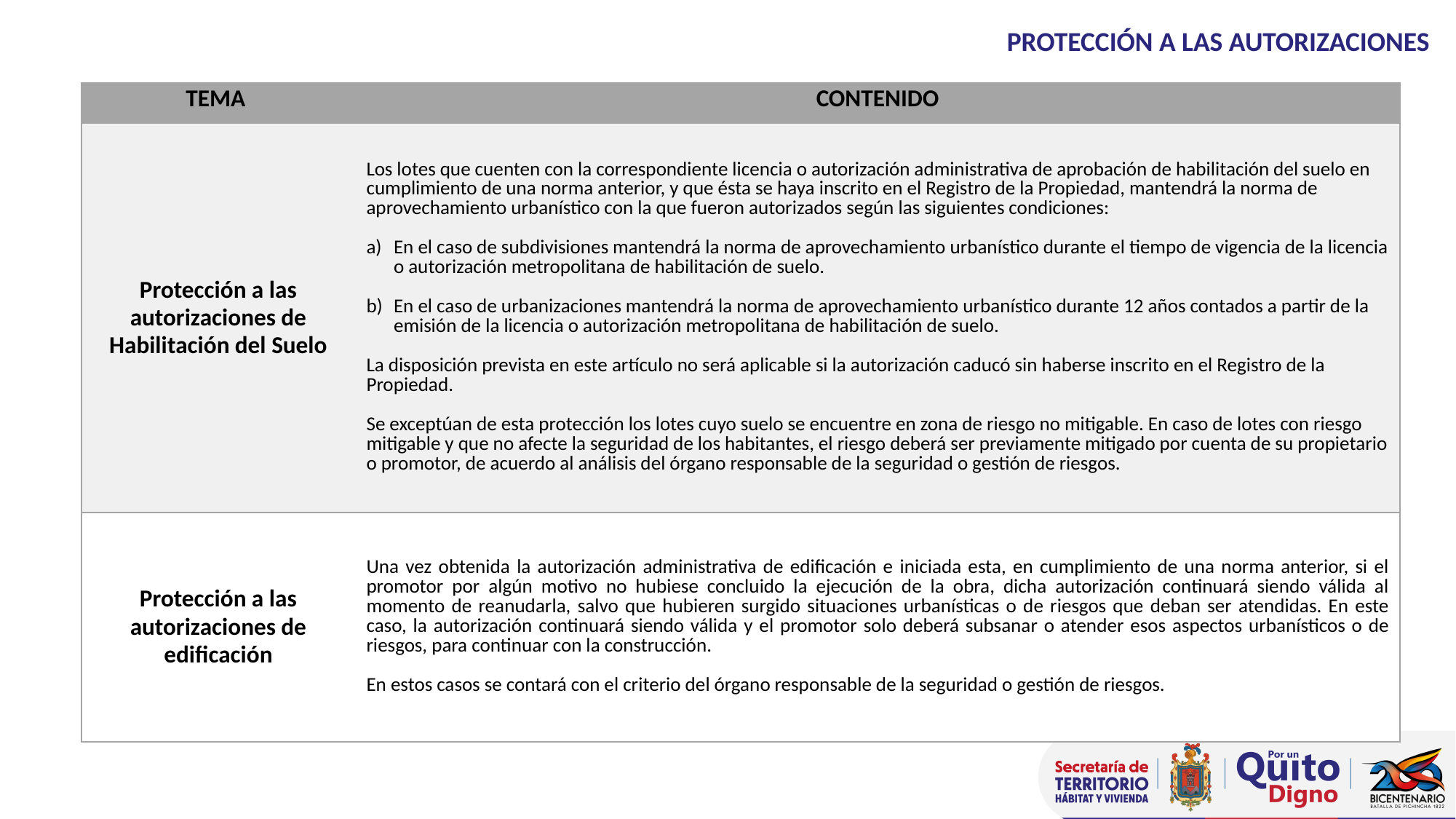

PROTECCIÓN A LAS AUTORIZACIONES
| TEMA | CONTENIDO |
| --- | --- |
| Protección a las autorizaciones de Habilitación del Suelo | Los lotes que cuenten con la correspondiente licencia o autorización administrativa de aprobación de habilitación del suelo en cumplimiento de una norma anterior, y que ésta se haya inscrito en el Registro de la Propiedad, mantendrá la norma de aprovechamiento urbanístico con la que fueron autorizados según las siguientes condiciones:   En el caso de subdivisiones mantendrá la norma de aprovechamiento urbanístico durante el tiempo de vigencia de la licencia o autorización metropolitana de habilitación de suelo. En el caso de urbanizaciones mantendrá la norma de aprovechamiento urbanístico durante 12 años contados a partir de la emisión de la licencia o autorización metropolitana de habilitación de suelo. La disposición prevista en este artículo no será aplicable si la autorización caducó sin haberse inscrito en el Registro de la Propiedad.   Se exceptúan de esta protección los lotes cuyo suelo se encuentre en zona de riesgo no mitigable. En caso de lotes con riesgo mitigable y que no afecte la seguridad de los habitantes, el riesgo deberá ser previamente mitigado por cuenta de su propietario o promotor, de acuerdo al análisis del órgano responsable de la seguridad o gestión de riesgos. |
| Protección a las autorizaciones de edificación | Una vez obtenida la autorización administrativa de edificación e iniciada esta, en cumplimiento de una norma anterior, si el promotor por algún motivo no hubiese concluido la ejecución de la obra, dicha autorización continuará siendo válida al momento de reanudarla, salvo que hubieren surgido situaciones urbanísticas o de riesgos que deban ser atendidas. En este caso, la autorización continuará siendo válida y el promotor solo deberá subsanar o atender esos aspectos urbanísticos o de riesgos, para continuar con la construcción.   En estos casos se contará con el criterio del órgano responsable de la seguridad o gestión de riesgos. |